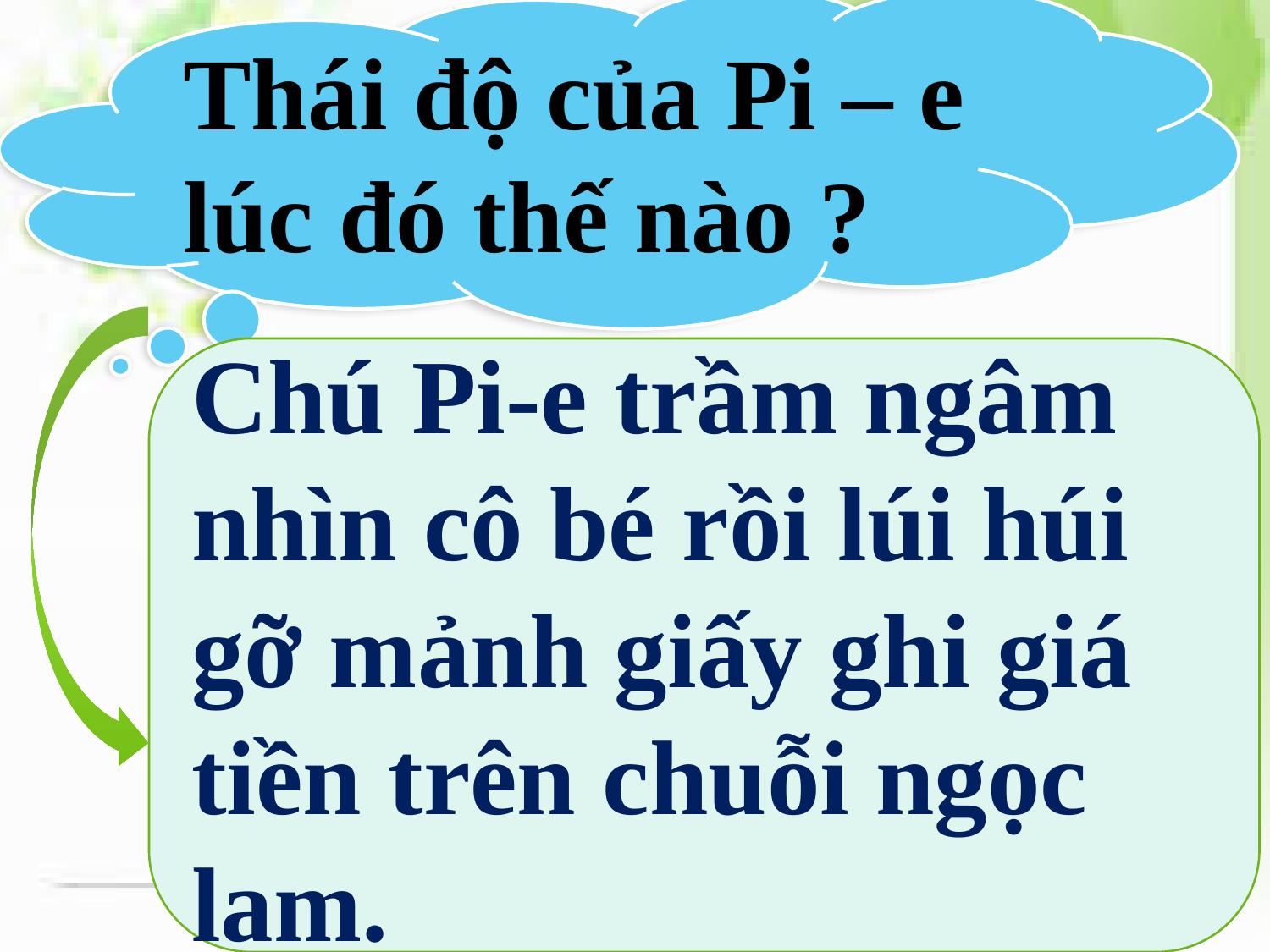

Thái độ của Pi – e lúc đó thế nào ?

Chú Pi-e trầm ngâm nhìn cô bé rồi lúi húi gỡ mảnh giấy ghi giá tiền trên chuỗi ngọc lam.